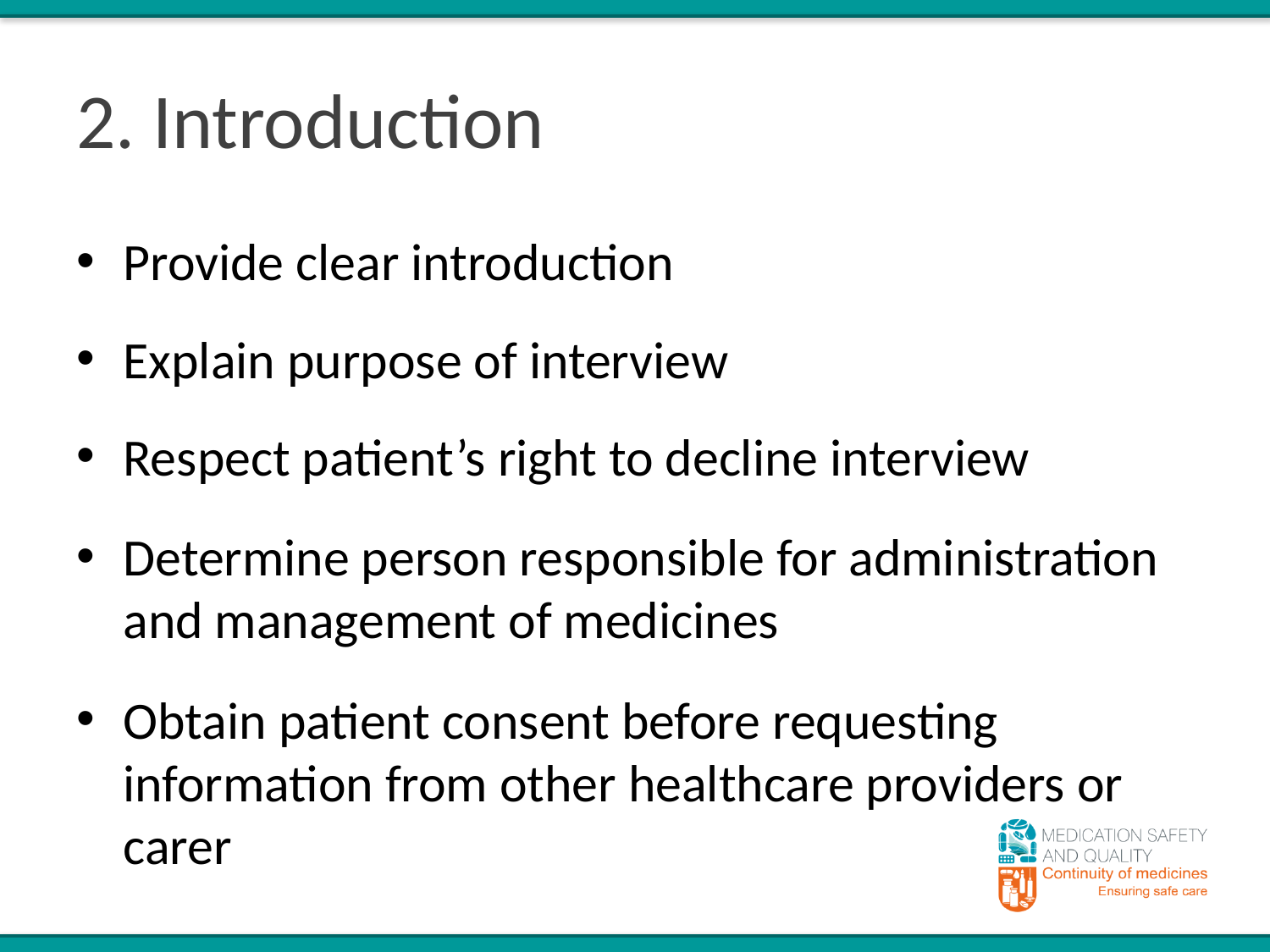

# 2. Introduction
Provide clear introduction

Explain purpose of interview

Respect patient’s right to decline interview

Determine person responsible for administration and management of medicines

Obtain patient consent before requesting information from other healthcare providers or carer